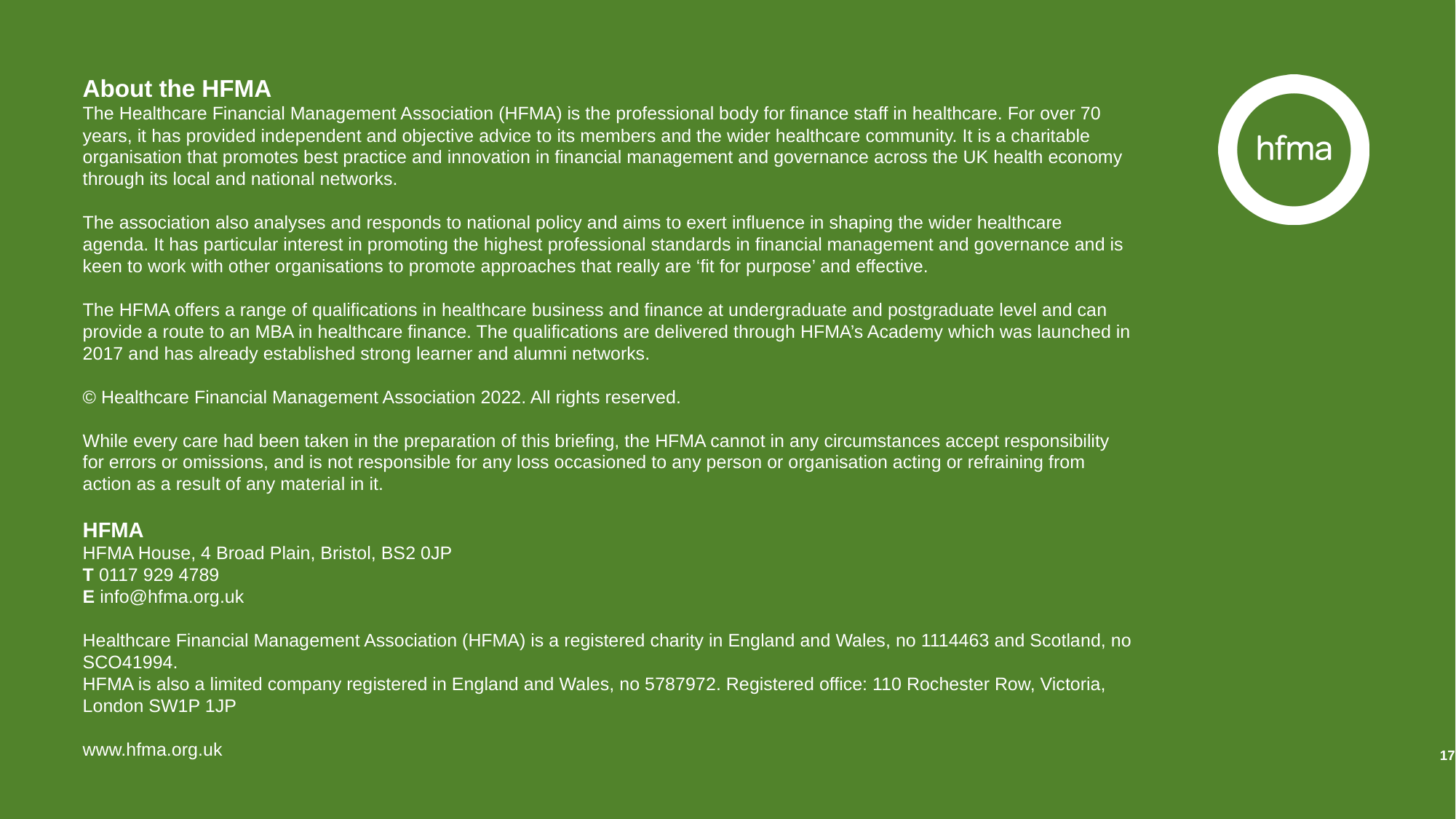

About the HFMA
The Healthcare Financial Management Association (HFMA) is the professional body for finance staff in healthcare. For over 70 years, it has provided independent and objective advice to its members and the wider healthcare community. It is a charitable organisation that promotes best practice and innovation in financial management and governance across the UK health economy through its local and national networks.

The association also analyses and responds to national policy and aims to exert influence in shaping the wider healthcare agenda. It has particular interest in promoting the highest professional standards in financial management and governance and is keen to work with other organisations to promote approaches that really are ‘fit for purpose’ and effective.

The HFMA offers a range of qualifications in healthcare business and finance at undergraduate and postgraduate level and can provide a route to an MBA in healthcare finance. The qualifications are delivered through HFMA’s Academy which was launched in 2017 and has already established strong learner and alumni networks.

© Healthcare Financial Management Association 2022. All rights reserved.

While every care had been taken in the preparation of this briefing, the HFMA cannot in any circumstances accept responsibility for errors or omissions, and is not responsible for any loss occasioned to any person or organisation acting or refraining from action as a result of any material in it.

HFMA
HFMA House, 4 Broad Plain, Bristol, BS2 0JP
T 0117 929 4789
E info@hfma.org.uk

Healthcare Financial Management Association (HFMA) is a registered charity in England and Wales, no 1114463 and Scotland, no SCO41994.
HFMA is also a limited company registered in England and Wales, no 5787972. Registered office: 110 Rochester Row, Victoria, London SW1P 1JP

www.hfma.org.uk

17